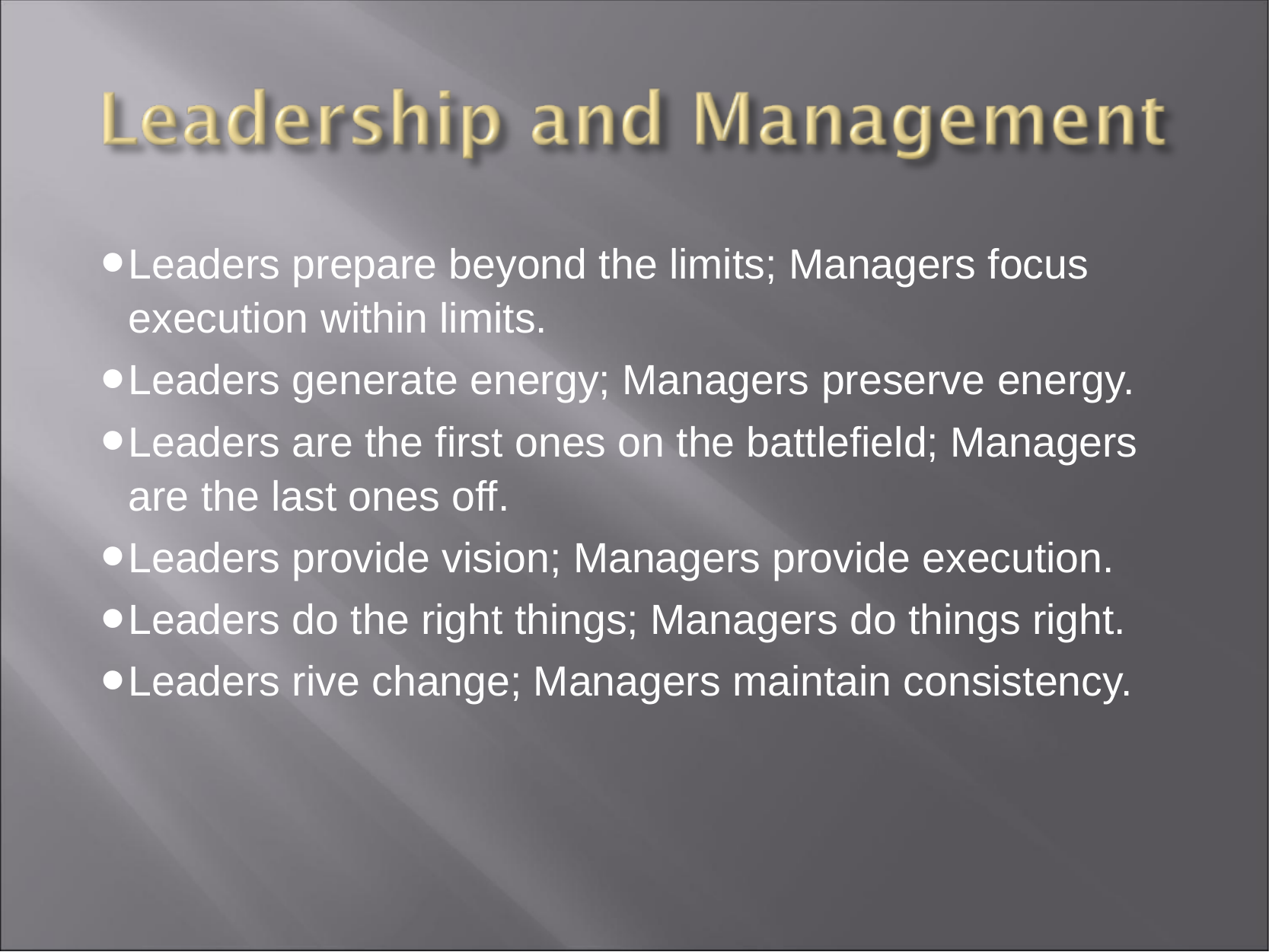

Leaders prepare beyond the limits; Managers focus execution within limits.
Leaders generate energy; Managers preserve energy.
Leaders are the first ones on the battlefield; Managers are the last ones off.
Leaders provide vision; Managers provide execution.
Leaders do the right things; Managers do things right.
Leaders rive change; Managers maintain consistency.